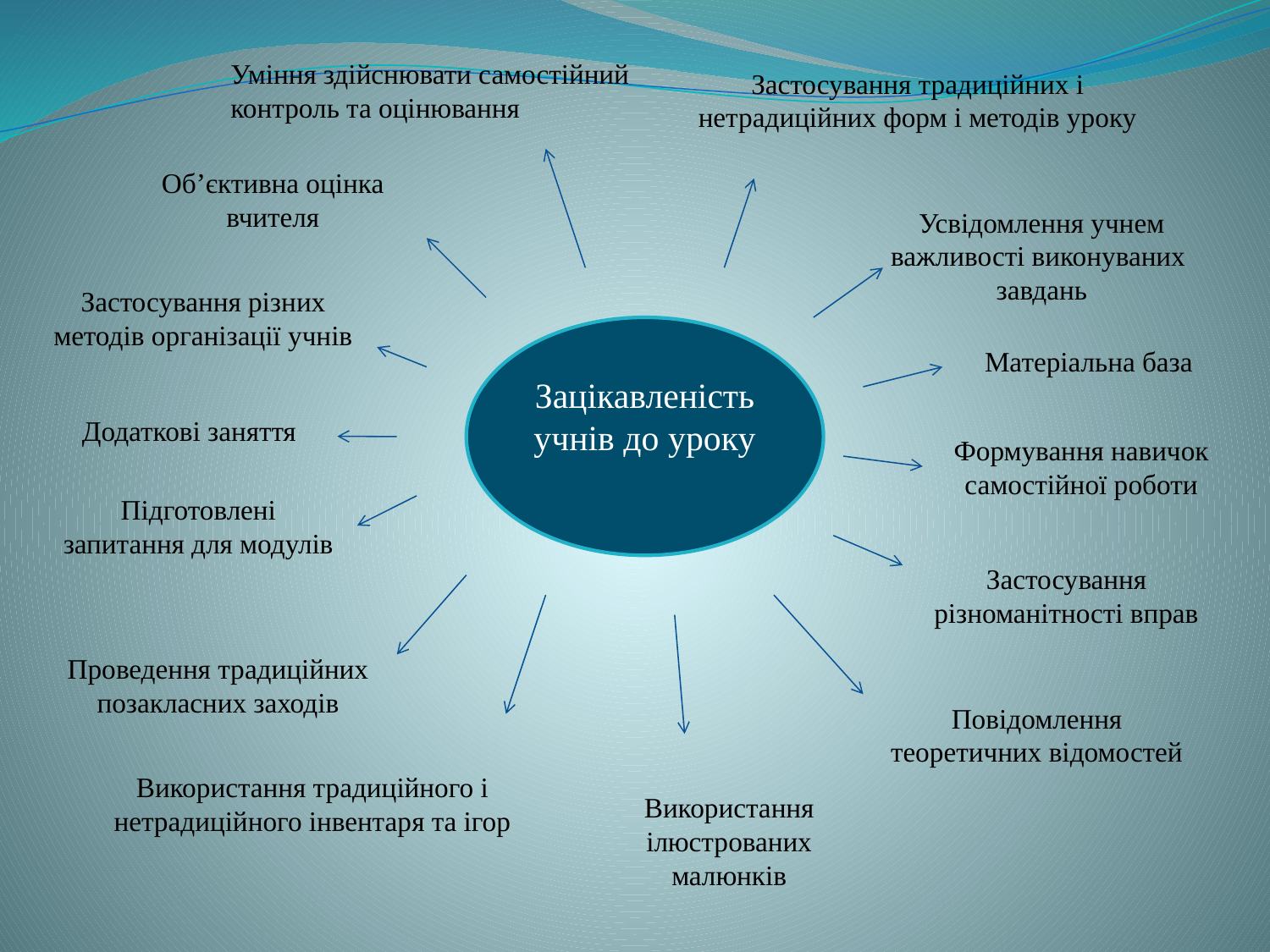

Уміння здійснювати самостійний контроль та оцінювання
Застосування традиційних і нетрадиційних форм і методів уроку
Об’єктивна оцінка вчителя
Усвідомлення учнем важливості виконуваних  завдань
Застосування різних методів організації учнів
Зацікавленість учнів до уроку
Матеріальна база
Додаткові заняття
Формування навичок самостійної роботи
Підготовлені запитання для модулів
Застосування різноманітності вправ
Проведення традиційних позакласних заходів
Повідомлення теоретичних відомостей
Використання традиційного і нетрадиційного інвентаря та ігор
Використання ілюстрованих малюнків